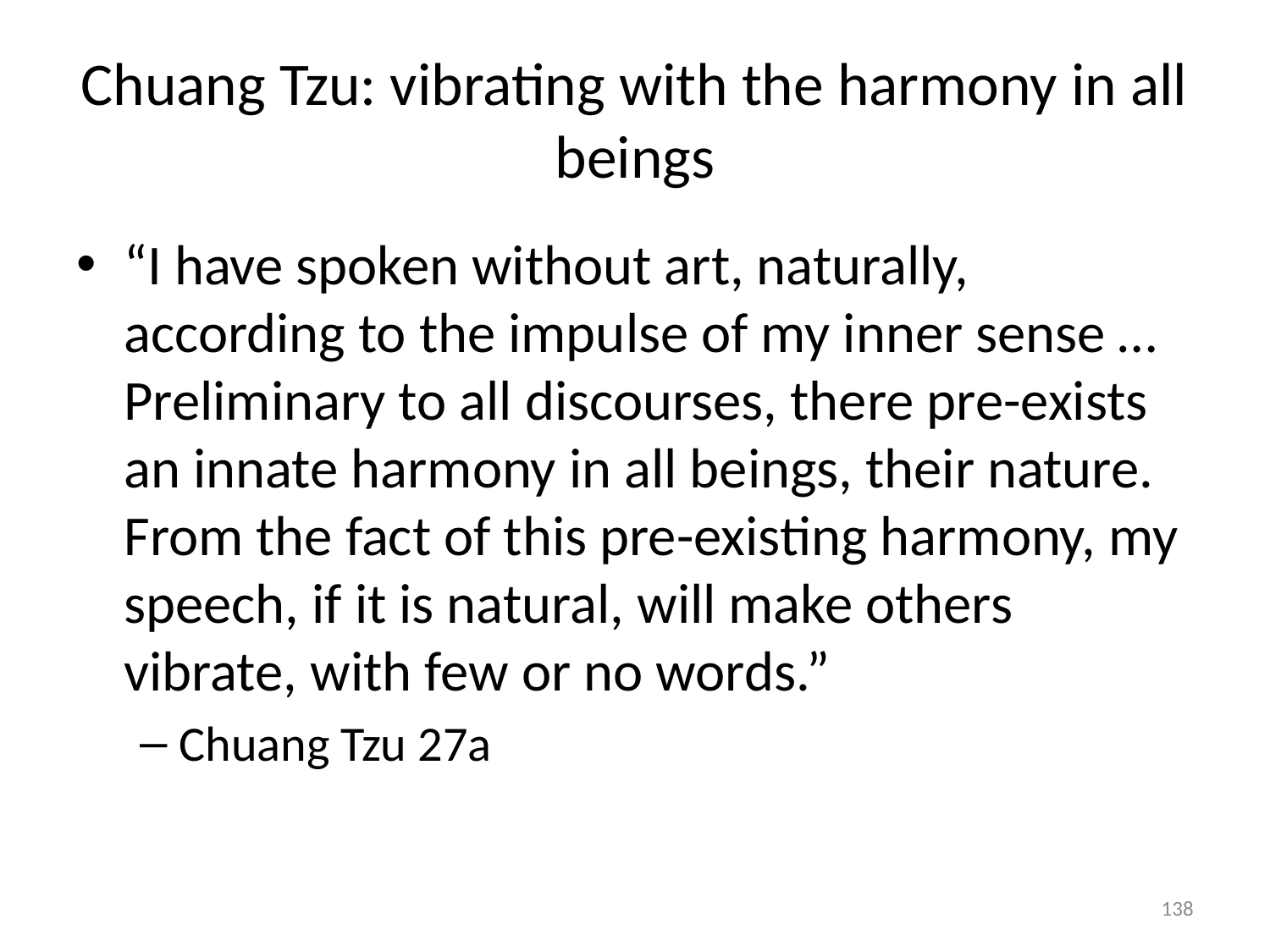

# Chuang Tzu: vibrating with the harmony in all beings
“I have spoken without art, naturally, according to the impulse of my inner sense … Preliminary to all discourses, there pre-exists an innate harmony in all beings, their nature. From the fact of this pre-existing harmony, my speech, if it is natural, will make others vibrate, with few or no words.”
Chuang Tzu 27a
138